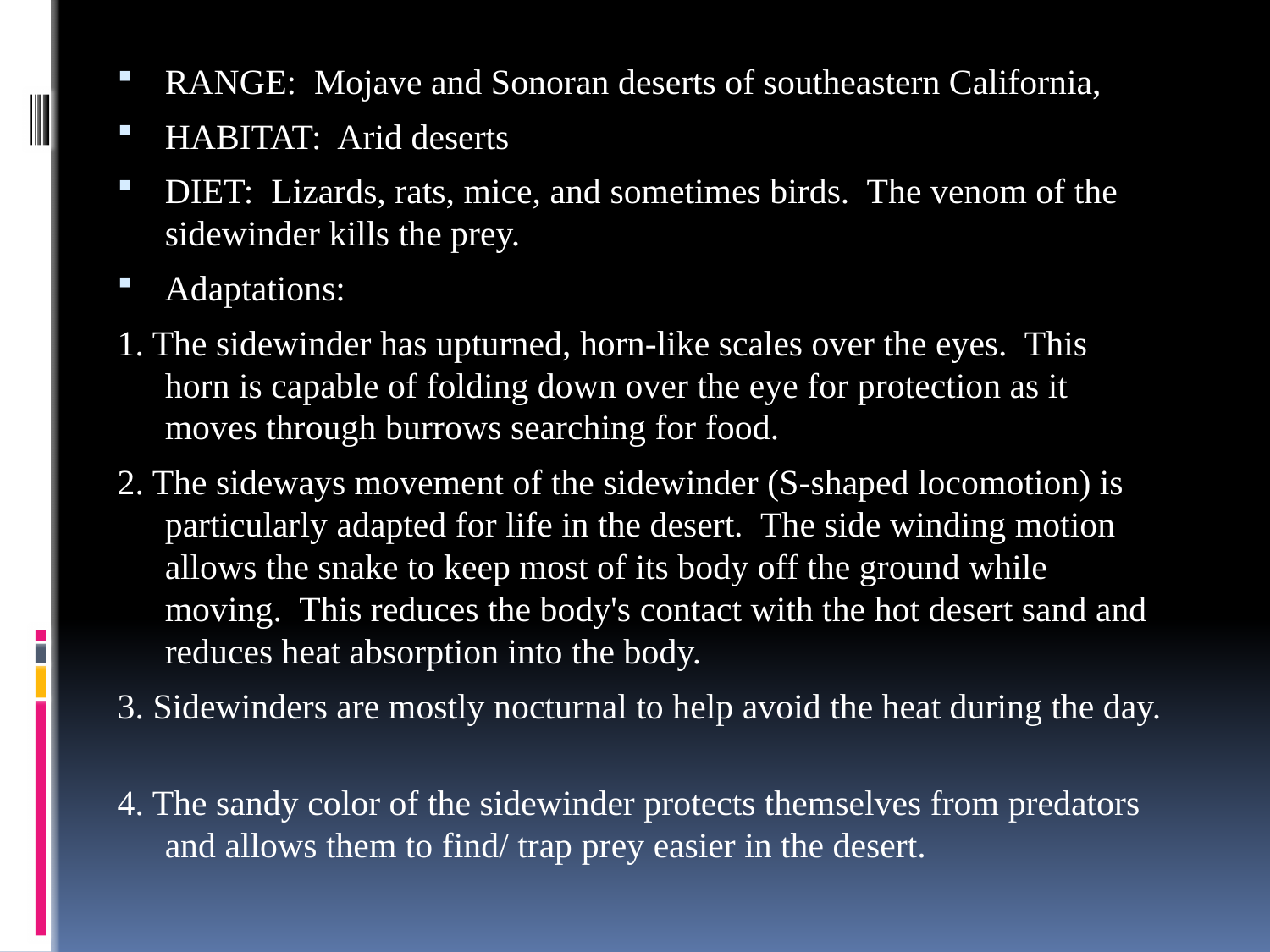

RANGE:  Mojave and Sonoran deserts of southeastern California,
HABITAT:  Arid deserts
DIET:  Lizards, rats, mice, and sometimes birds.  The venom of the sidewinder kills the prey.
Adaptations:
1. The sidewinder has upturned, horn-like scales over the eyes.  This horn is capable of folding down over the eye for protection as it moves through burrows searching for food.
2. The sideways movement of the sidewinder (S-shaped locomotion) is particularly adapted for life in the desert.  The side winding motion allows the snake to keep most of its body off the ground while moving.  This reduces the body's contact with the hot desert sand and reduces heat absorption into the body.
3. Sidewinders are mostly nocturnal to help avoid the heat during the day.
4. The sandy color of the sidewinder protects themselves from predators and allows them to find/ trap prey easier in the desert.